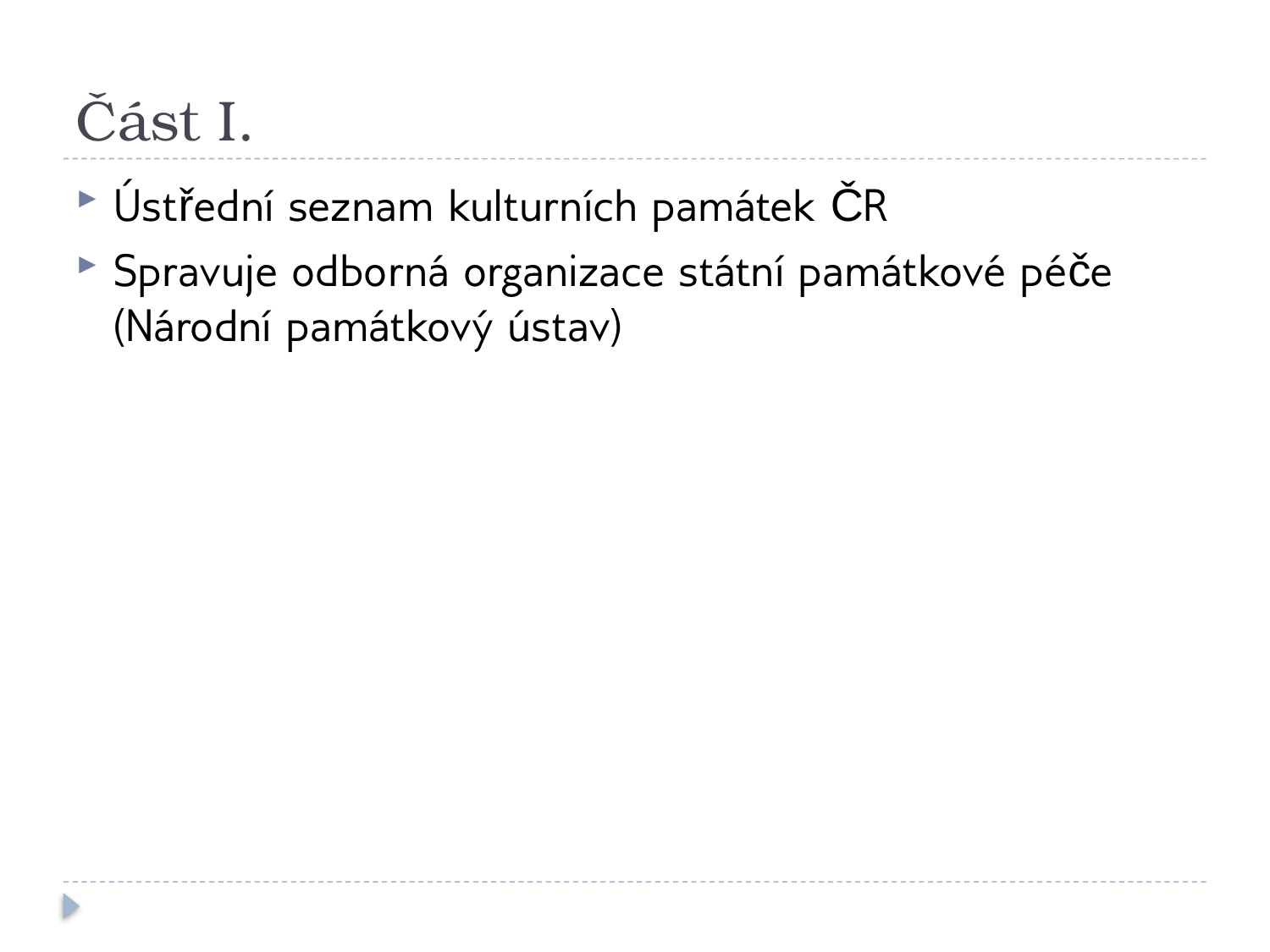

# Část I.
Ústřední seznam kulturních památek ČR
Spravuje odborná organizace státní památkové péče (Národní památkový ústav)